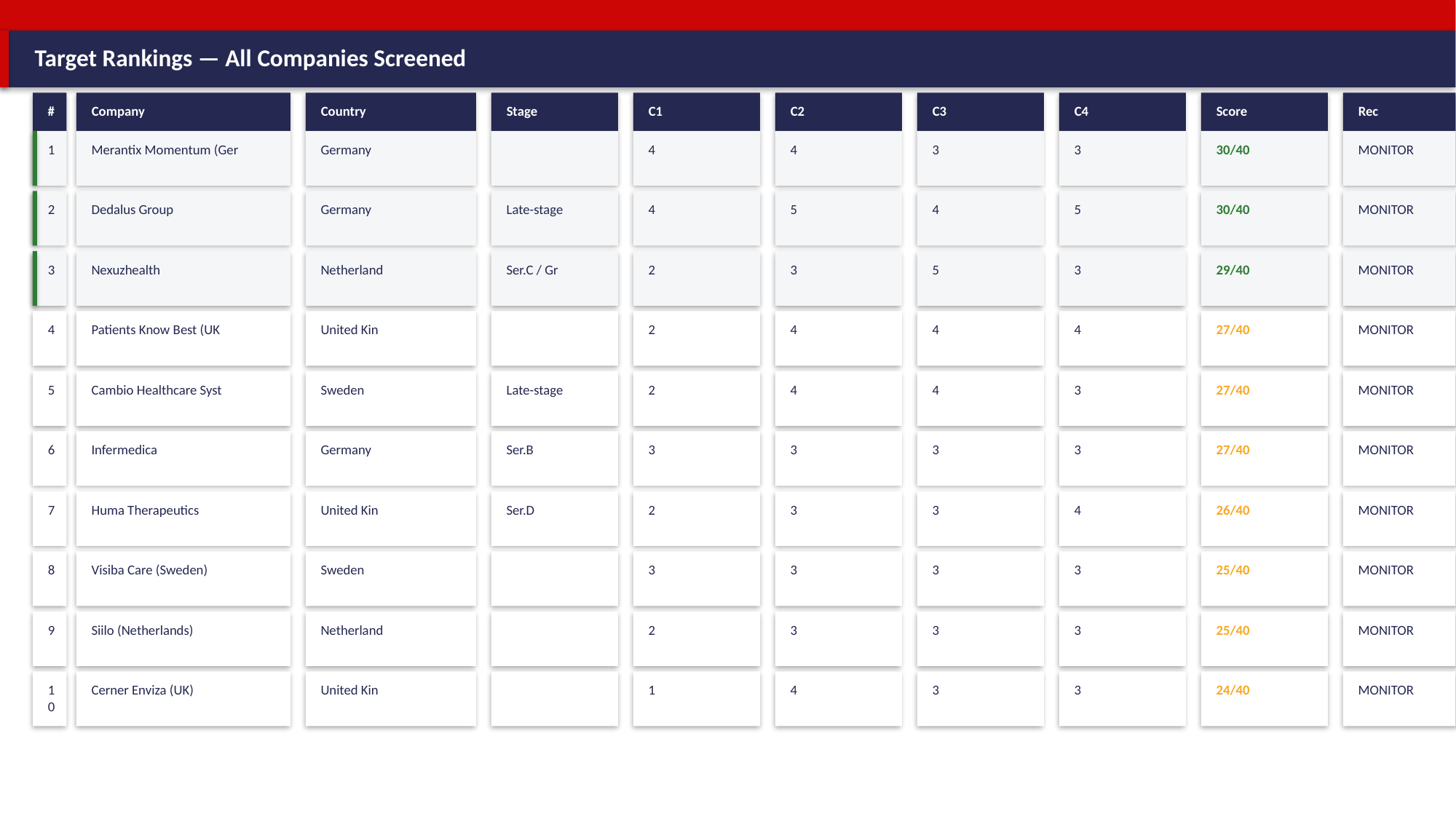

Target Rankings — All Companies Screened

#
Company
Country
Stage
C1
C2
C3
C4
Score
Rec

1
Merantix Momentum (Ger
Germany

4
4
3
3
30/40
MONITOR

2
Dedalus Group
Germany
Late-stage
4
5
4
5
30/40
MONITOR

3
Nexuzhealth
Netherland
Ser.C / Gr
2
3
5
3
29/40
MONITOR

4
Patients Know Best (UK
United Kin

2
4
4
4
27/40
MONITOR

5
Cambio Healthcare Syst
Sweden
Late-stage
2
4
4
3
27/40
MONITOR

6
Infermedica
Germany
Ser.B
3
3
3
3
27/40
MONITOR

7
Huma Therapeutics
United Kin
Ser.D
2
3
3
4
26/40
MONITOR

8
Visiba Care (Sweden)
Sweden

3
3
3
3
25/40
MONITOR

9
Siilo (Netherlands)
Netherland

2
3
3
3
25/40
MONITOR

10
Cerner Enviza (UK)
United Kin

1
4
3
3
24/40
MONITOR